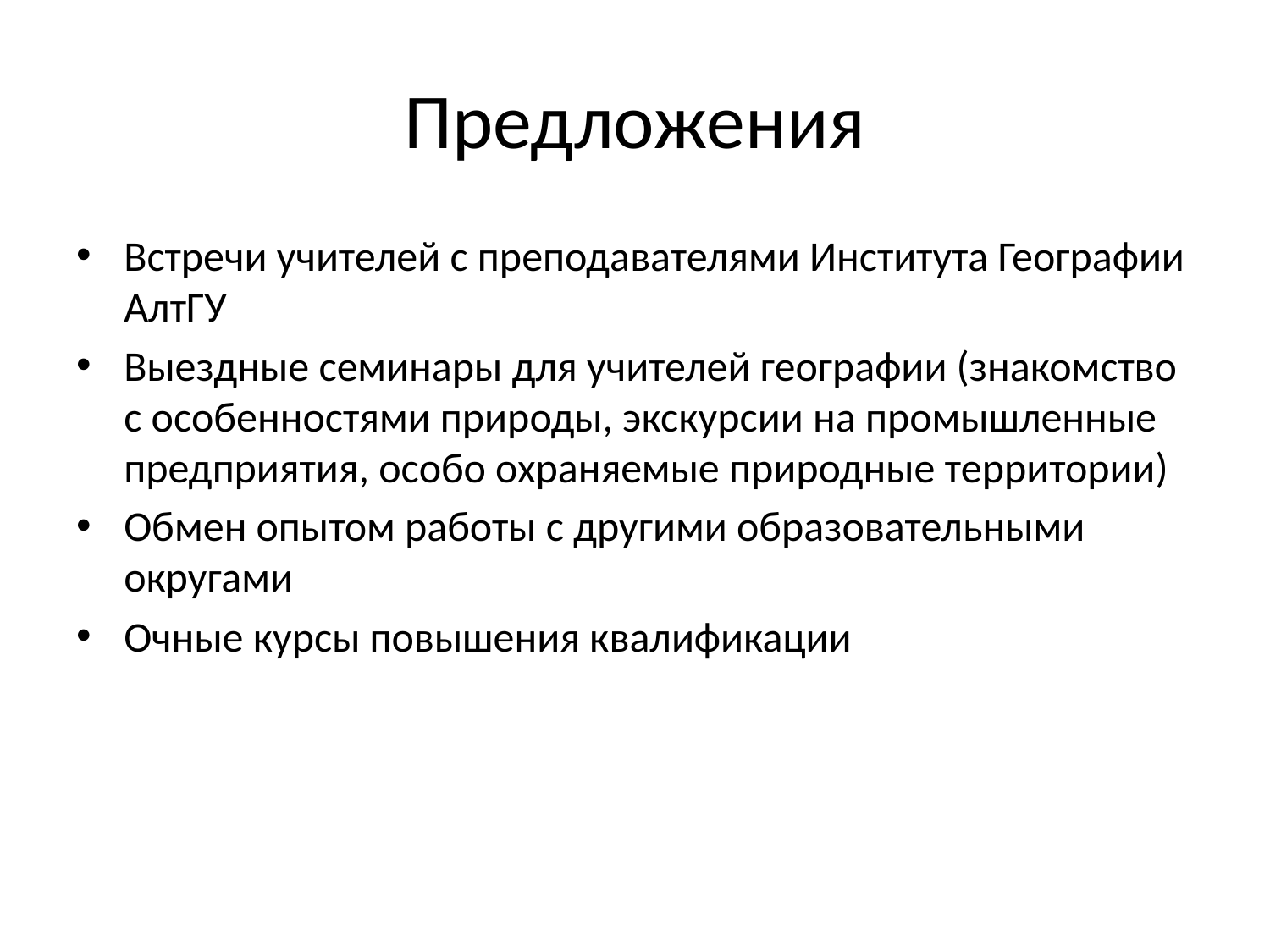

# Предложения
Встречи учителей с преподавателями Института Географии АлтГУ
Выездные семинары для учителей географии (знакомство с особенностями природы, экскурсии на промышленные предприятия, особо охраняемые природные территории)
Обмен опытом работы с другими образовательными округами
Очные курсы повышения квалификации